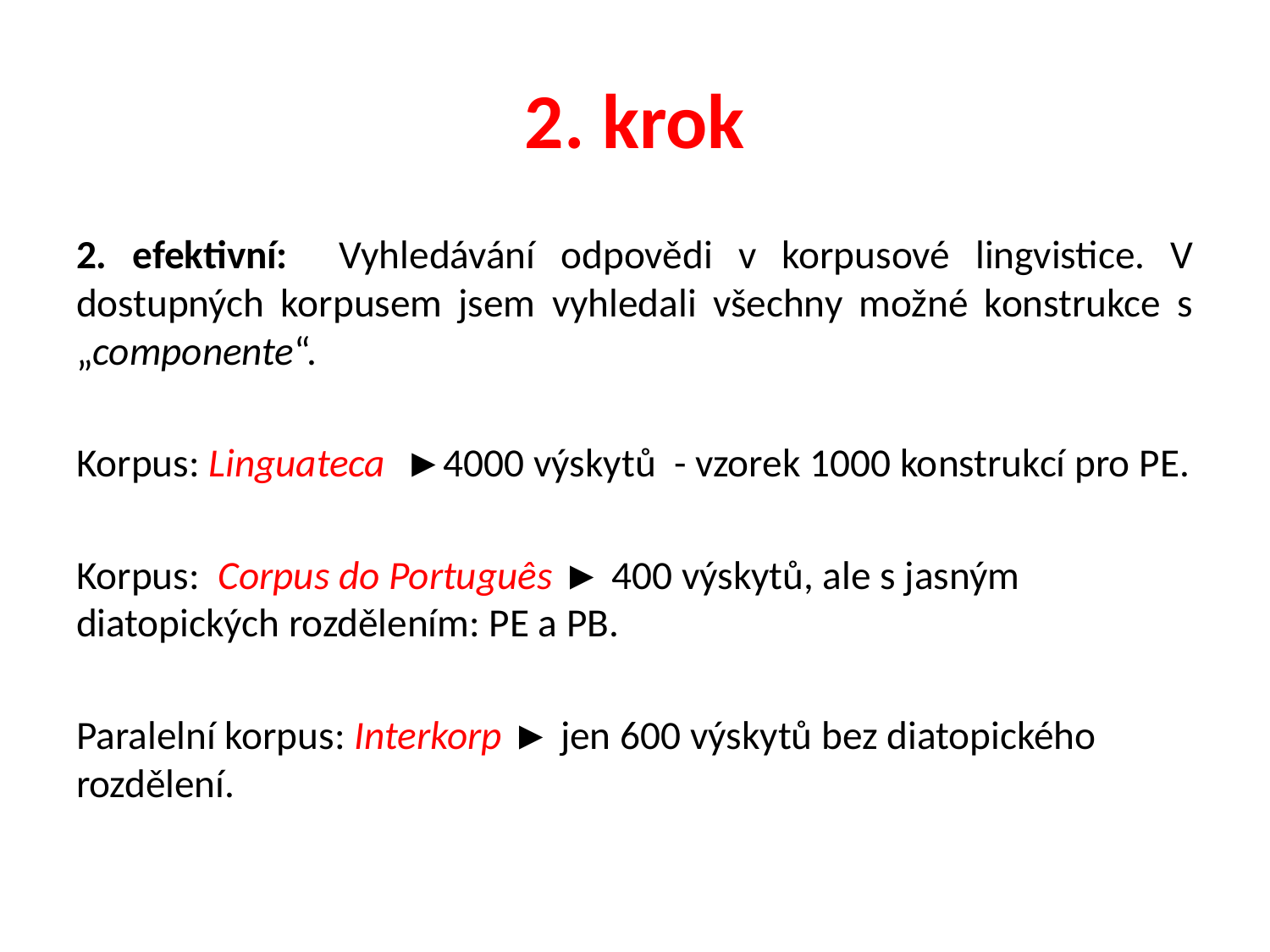

# 2. krok
2. efektivní:  Vyhledávání odpovědi v korpusové lingvistice. V dostupných korpusem jsem vyhledali všechny možné konstrukce s „componente“.

Korpus: Linguateca  ►4000 výskytů  - vzorek 1000 konstrukcí pro PE.

Korpus:  Corpus do Português ► 400 výskytů, ale s jasným diatopických rozdělením: PE a PB.

Paralelní korpus: Interkorp ► jen 600 výskytů bez diatopického rozdělení.